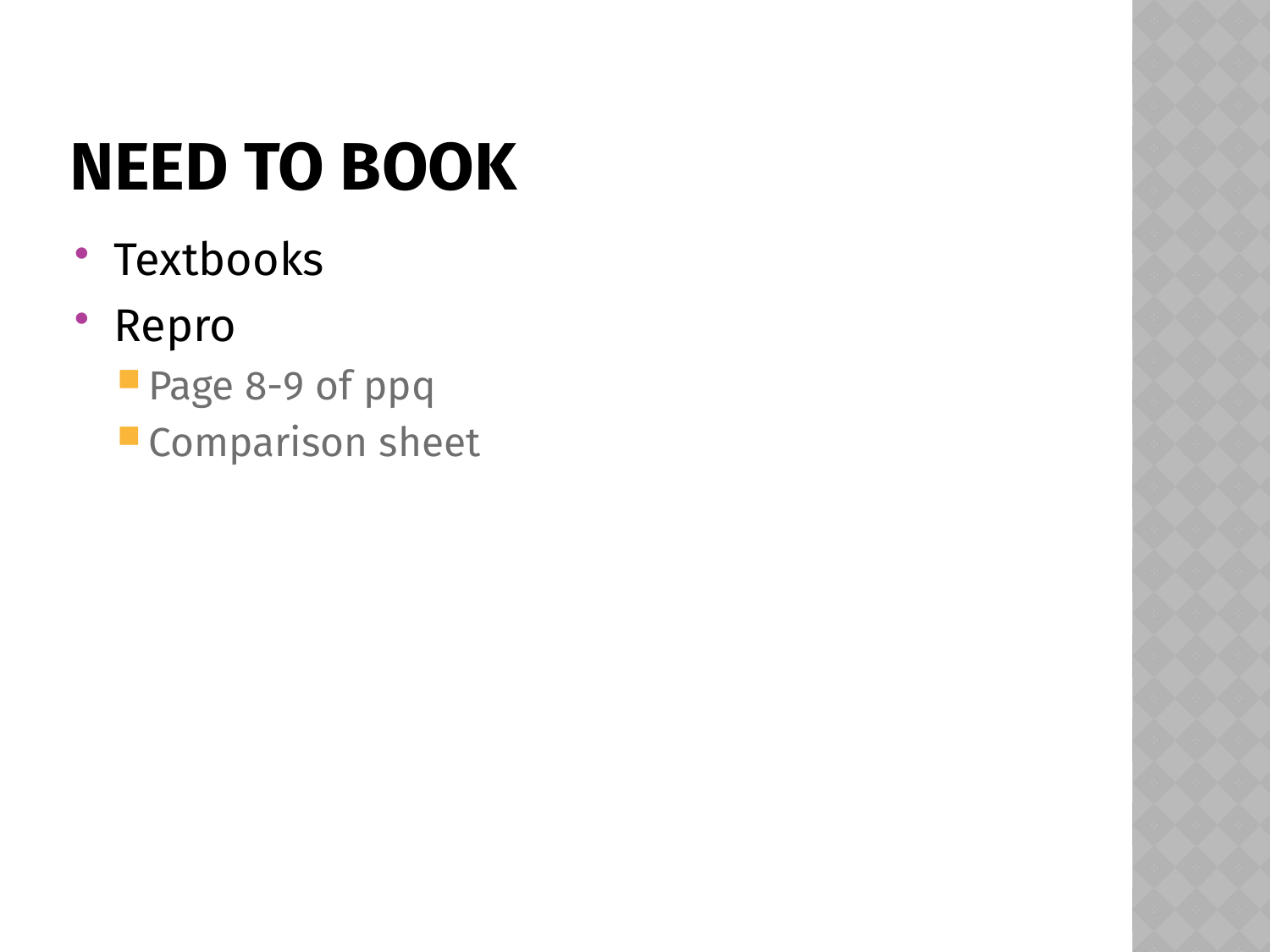

# Need to book
Textbooks
Repro
Page 8-9 of ppq
Comparison sheet